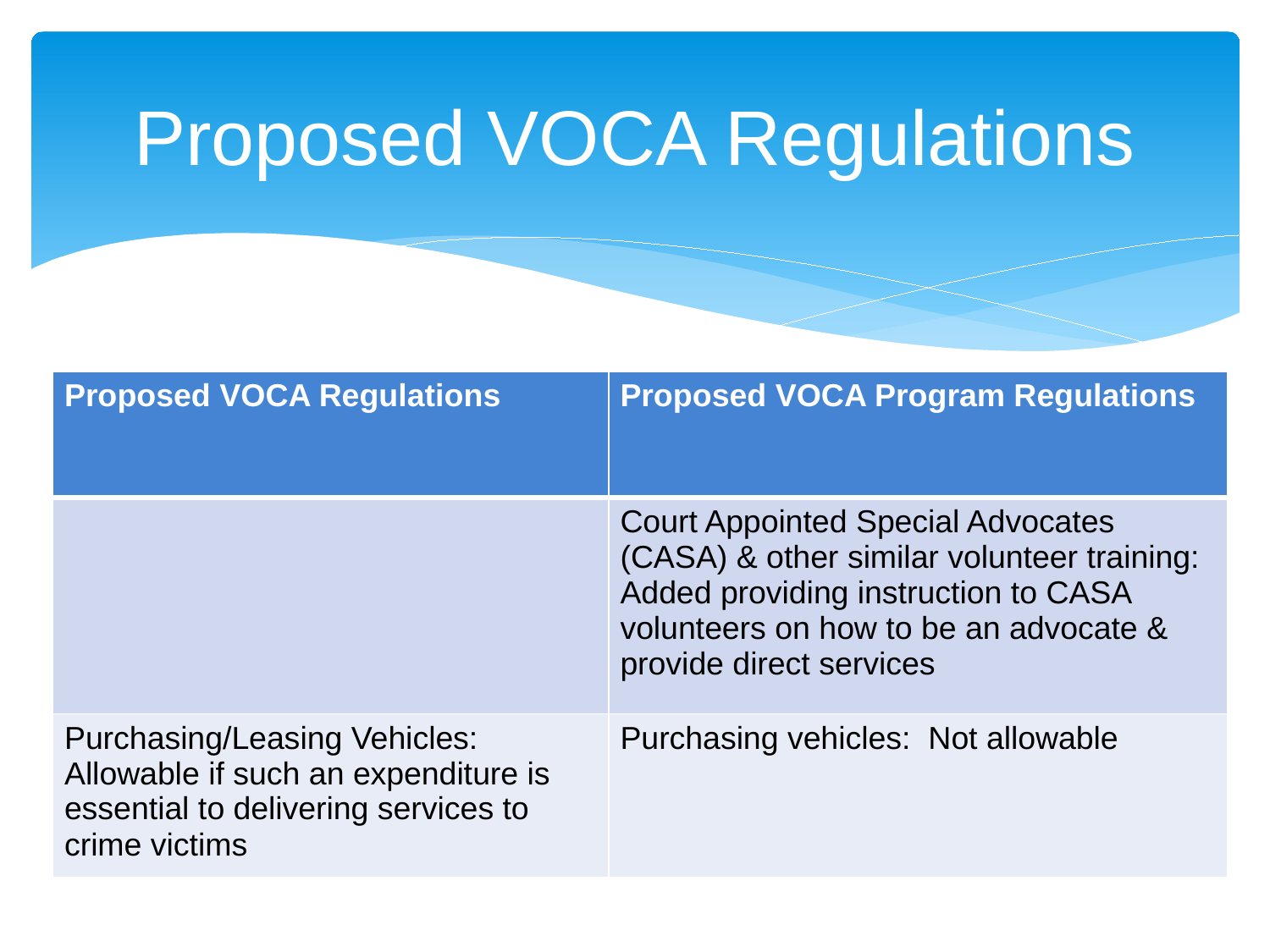

# Proposed VOCA Regulations
| Proposed VOCA Regulations | Proposed VOCA Program Regulations |
| --- | --- |
|  | Court Appointed Special Advocates (CASA) & other similar volunteer training: Added providing instruction to CASA volunteers on how to be an advocate & provide direct services |
| Purchasing/Leasing Vehicles: Allowable if such an expenditure is essential to delivering services to crime victims | Purchasing vehicles: Not allowable |